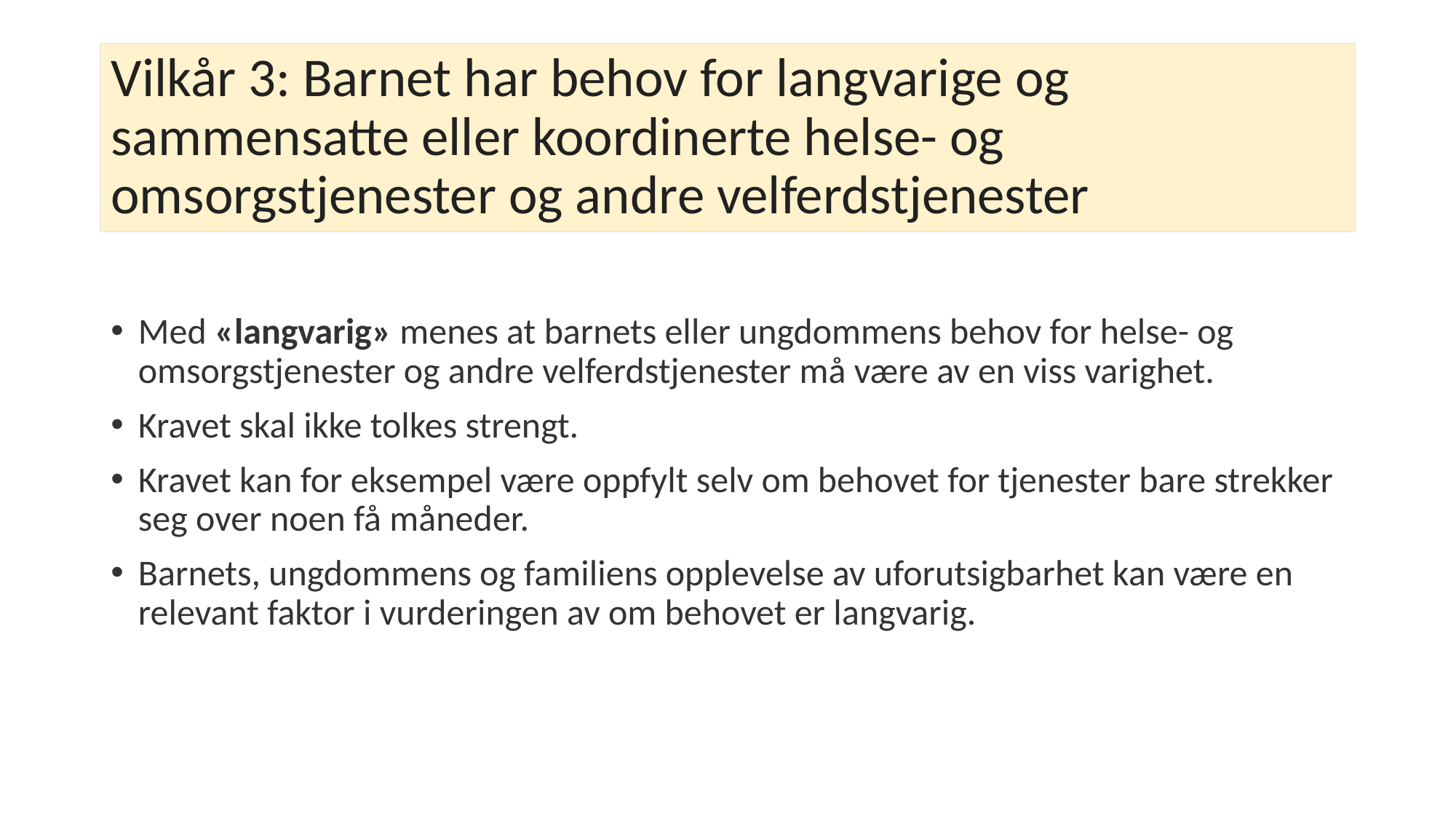

# Vilkår 3: Barnet har behov for langvarige og sammensatte eller koordinerte helse- og omsorgstjenester og andre velferdstjenester

Med «langvarig» menes at barnets eller ungdommens behov for helse- og omsorgstjenester og andre velferdstjenester må være av en viss varighet.
Kravet skal ikke tolkes strengt.
Kravet kan for eksempel være oppfylt selv om behovet for tjenester bare strekker seg over noen få måneder.
Barnets, ungdommens og familiens opplevelse av uforutsigbarhet kan være en relevant faktor i vurderingen av om behovet er langvarig.